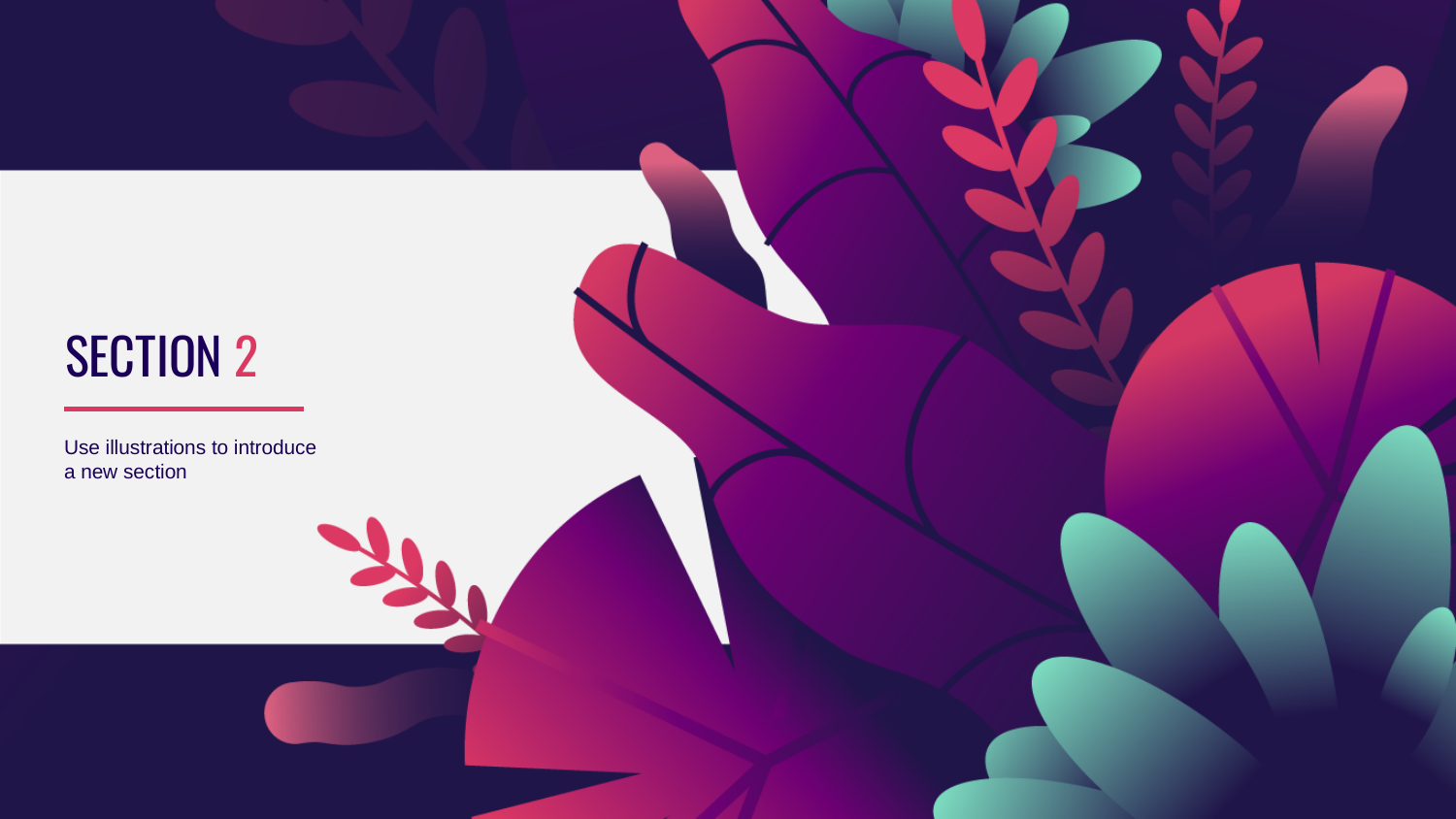

# SECTION 2
Use illustrations to introduce
a new section